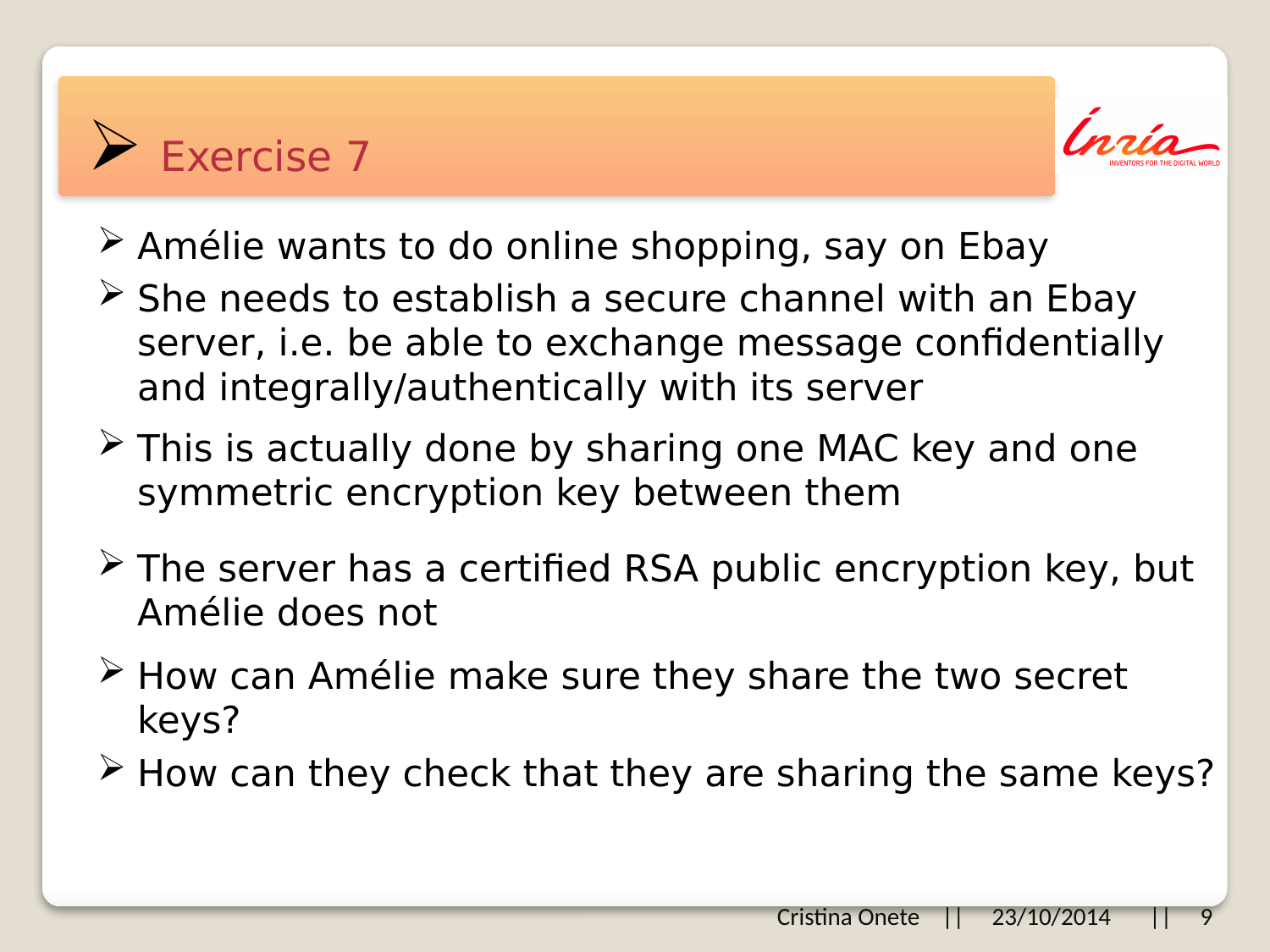

# Exercise 7
Amélie wants to do online shopping, say on Ebay
She needs to establish a secure channel with an Ebay server, i.e. be able to exchange message confidentially and integrally/authentically with its server
This is actually done by sharing one MAC key and one symmetric encryption key between them
The server has a certified RSA public encryption key, but Amélie does not
How can Amélie make sure they share the two secret keys?
How can they check that they are sharing the same keys?
Cristina Onete    ||     23/10/2014       ||     9